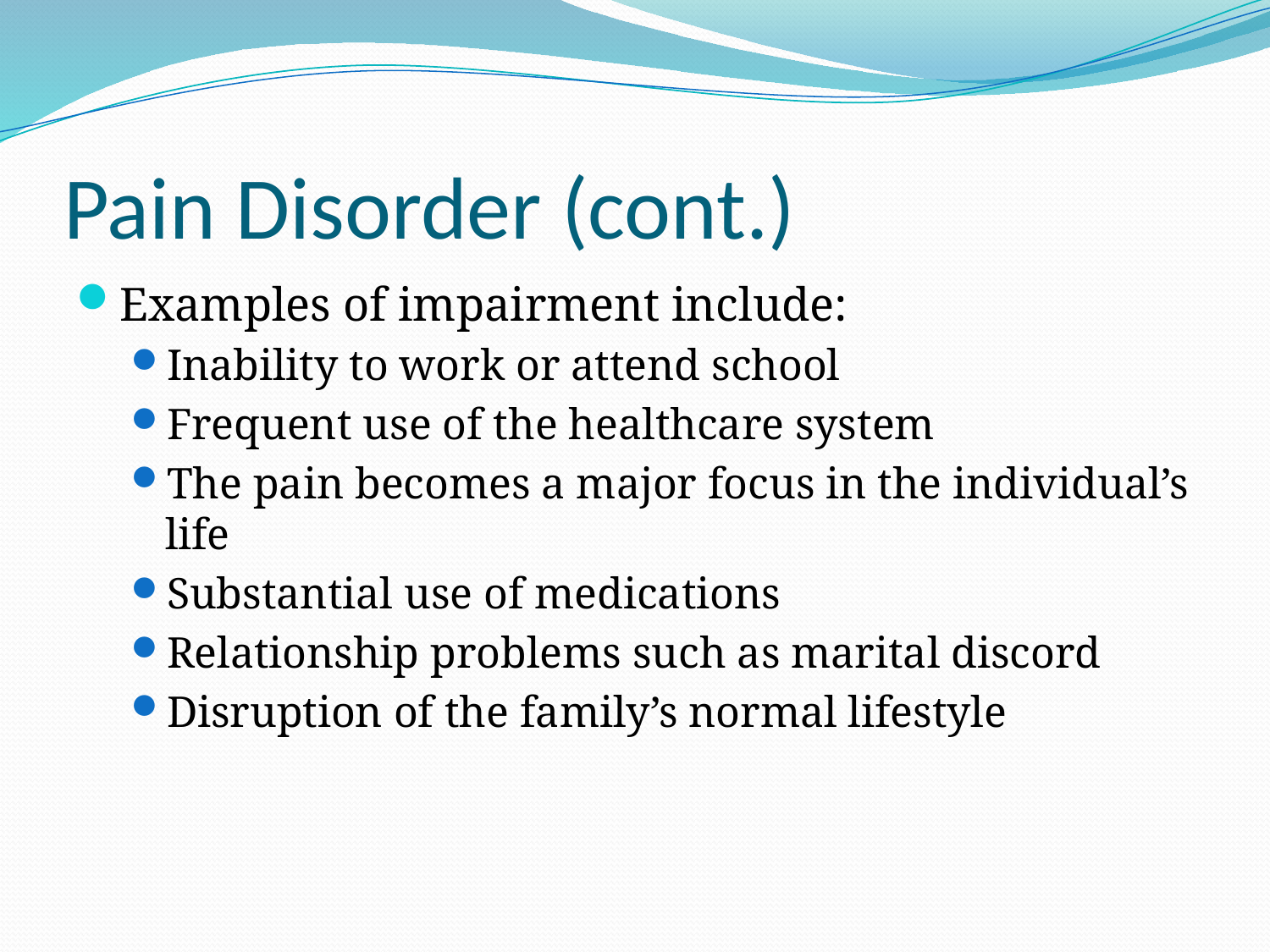

# Pain Disorder (cont.)
Examples of impairment include:
Inability to work or attend school
Frequent use of the healthcare system
The pain becomes a major focus in the individual’s life
Substantial use of medications
Relationship problems such as marital discord
Disruption of the family’s normal lifestyle